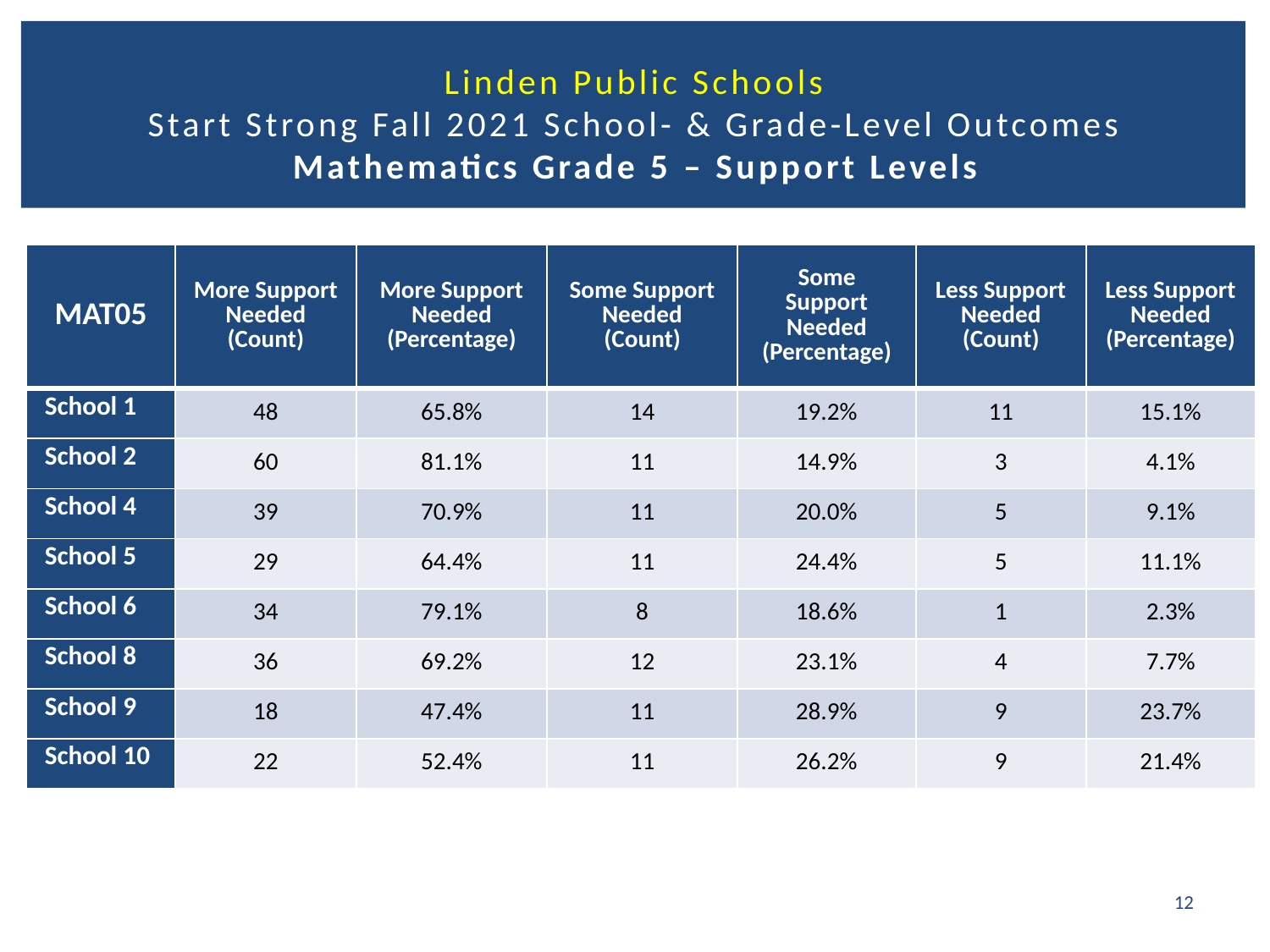

# Linden Public Schools Start Strong Fall 2021 School- & Grade-Level Outcomes Mathematics Grade 5 – Support Levels
| MAT05 | More Support Needed (Count) | More Support Needed (Percentage) | Some Support Needed (Count) | Some Support Needed (Percentage) | Less Support Needed (Count) | Less Support Needed (Percentage) |
| --- | --- | --- | --- | --- | --- | --- |
| School 1 | 48 | 65.8% | 14 | 19.2% | 11 | 15.1% |
| School 2 | 60 | 81.1% | 11 | 14.9% | 3 | 4.1% |
| School 4 | 39 | 70.9% | 11 | 20.0% | 5 | 9.1% |
| School 5 | 29 | 64.4% | 11 | 24.4% | 5 | 11.1% |
| School 6 | 34 | 79.1% | 8 | 18.6% | 1 | 2.3% |
| School 8 | 36 | 69.2% | 12 | 23.1% | 4 | 7.7% |
| School 9 | 18 | 47.4% | 11 | 28.9% | 9 | 23.7% |
| School 10 | 22 | 52.4% | 11 | 26.2% | 9 | 21.4% |
12